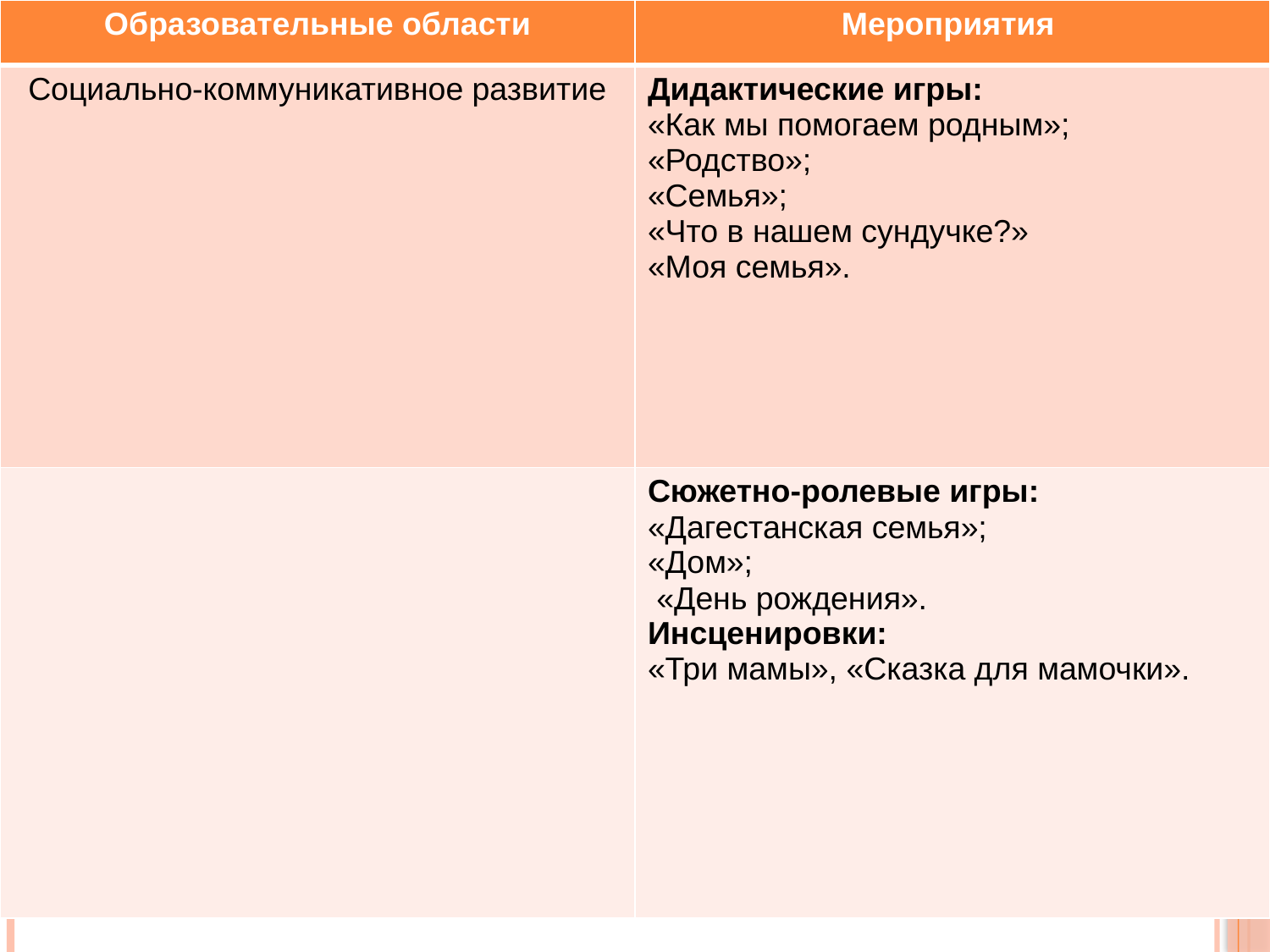

| Образовательные области | Мероприятия |
| --- | --- |
| Социально-коммуникативное развитие | Дидактические игры: «Как мы помогаем родным»; «Родство»; «Семья»; «Что в нашем сундучке?» «Моя семья». |
|  | Сюжетно-ролевые игры: «Дагестанская семья»; «Дом»; «День рождения». Инсценировки: «Три мамы», «Сказка для мамочки». |